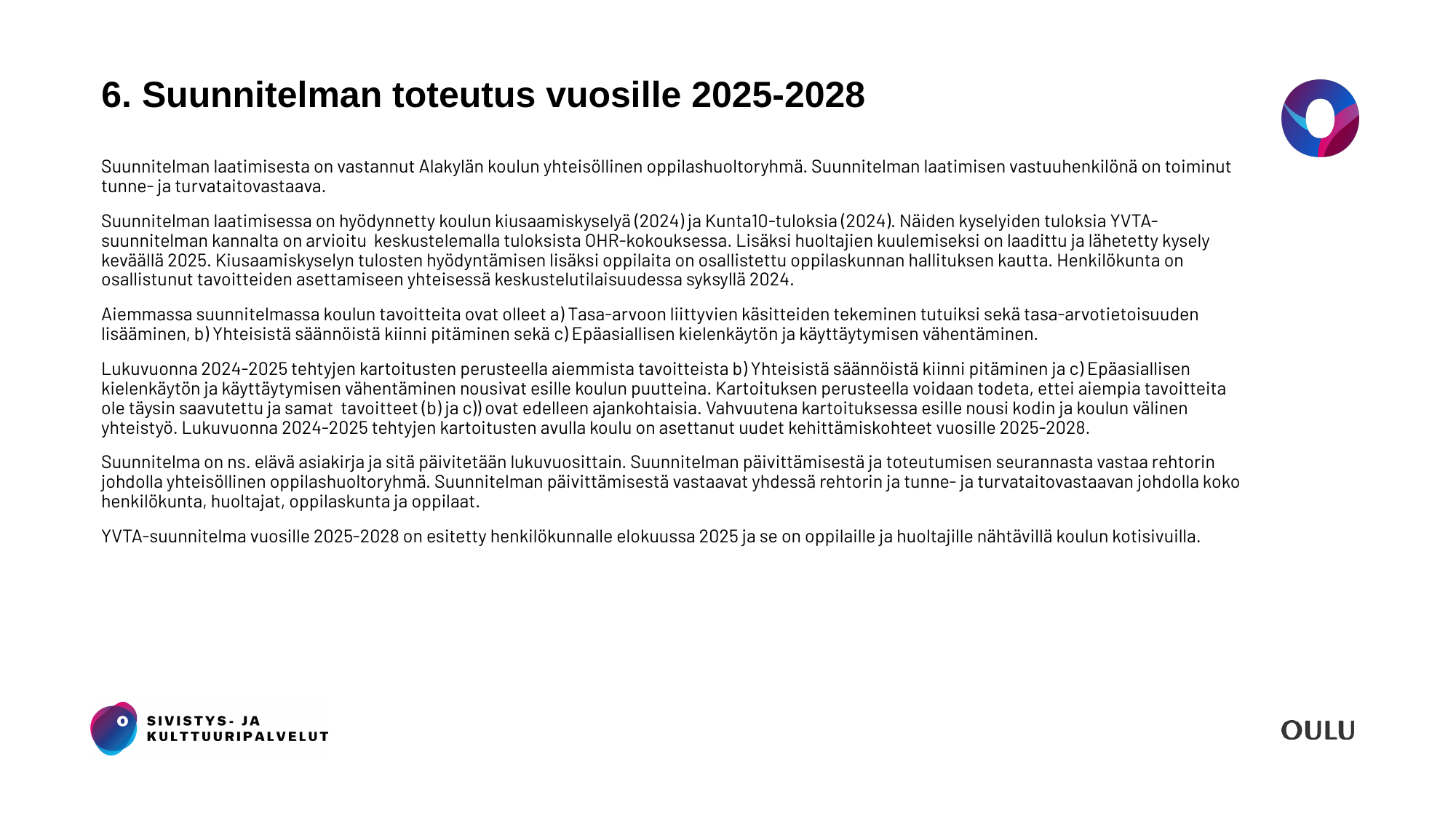

# 6. Suunnitelman toteutus vuosille 2025-2028
Suunnitelman laatimisesta on vastannut Alakylän koulun yhteisöllinen oppilashuoltoryhmä. Suunnitelman laatimisen vastuuhenkilönä on toiminut tunne- ja turvataitovastaava.
Suunnitelman laatimisessa on hyödynnetty koulun kiusaamiskyselyä (2024) ja Kunta10-tuloksia (2024). Näiden kyselyiden tuloksia YVTA-suunnitelman kannalta on arvioitu  keskustelemalla tuloksista OHR-kokouksessa. Lisäksi huoltajien kuulemiseksi on laadittu ja lähetetty kysely keväällä 2025. Kiusaamiskyselyn tulosten hyödyntämisen lisäksi oppilaita on osallistettu oppilaskunnan hallituksen kautta. Henkilökunta on osallistunut tavoitteiden asettamiseen yhteisessä keskustelutilaisuudessa syksyllä 2024.
Aiemmassa suunnitelmassa koulun tavoitteita ovat olleet a) Tasa-arvoon liittyvien käsitteiden tekeminen tutuiksi sekä tasa-arvotietoisuuden lisääminen, b) Yhteisistä säännöistä kiinni pitäminen sekä c) Epäasiallisen kielenkäytön ja käyttäytymisen vähentäminen.
Lukuvuonna 2024-2025 tehtyjen kartoitusten perusteella aiemmista tavoitteista b) Yhteisistä säännöistä kiinni pitäminen ja c) Epäasiallisen kielenkäytön ja käyttäytymisen vähentäminen nousivat esille koulun puutteina. Kartoituksen perusteella voidaan todeta, ettei aiempia tavoitteita ole täysin saavutettu ja samat  tavoitteet (b) ja c)) ovat edelleen ajankohtaisia. Vahvuutena kartoituksessa esille nousi kodin ja koulun välinen yhteistyö. Lukuvuonna 2024-2025 tehtyjen kartoitusten avulla koulu on asettanut uudet kehittämiskohteet vuosille 2025-2028.
Suunnitelma on ns. elävä asiakirja ja sitä päivitetään lukuvuosittain. Suunnitelman päivittämisestä ja toteutumisen seurannasta vastaa rehtorin johdolla yhteisöllinen oppilashuoltoryhmä. Suunnitelman päivittämisestä vastaavat yhdessä rehtorin ja tunne- ja turvataitovastaavan johdolla koko henkilökunta, huoltajat, oppilaskunta ja oppilaat.
YVTA-suunnitelma vuosille 2025-2028 on esitetty henkilökunnalle elokuussa 2025 ja se on oppilaille ja huoltajille nähtävillä koulun kotisivuilla.